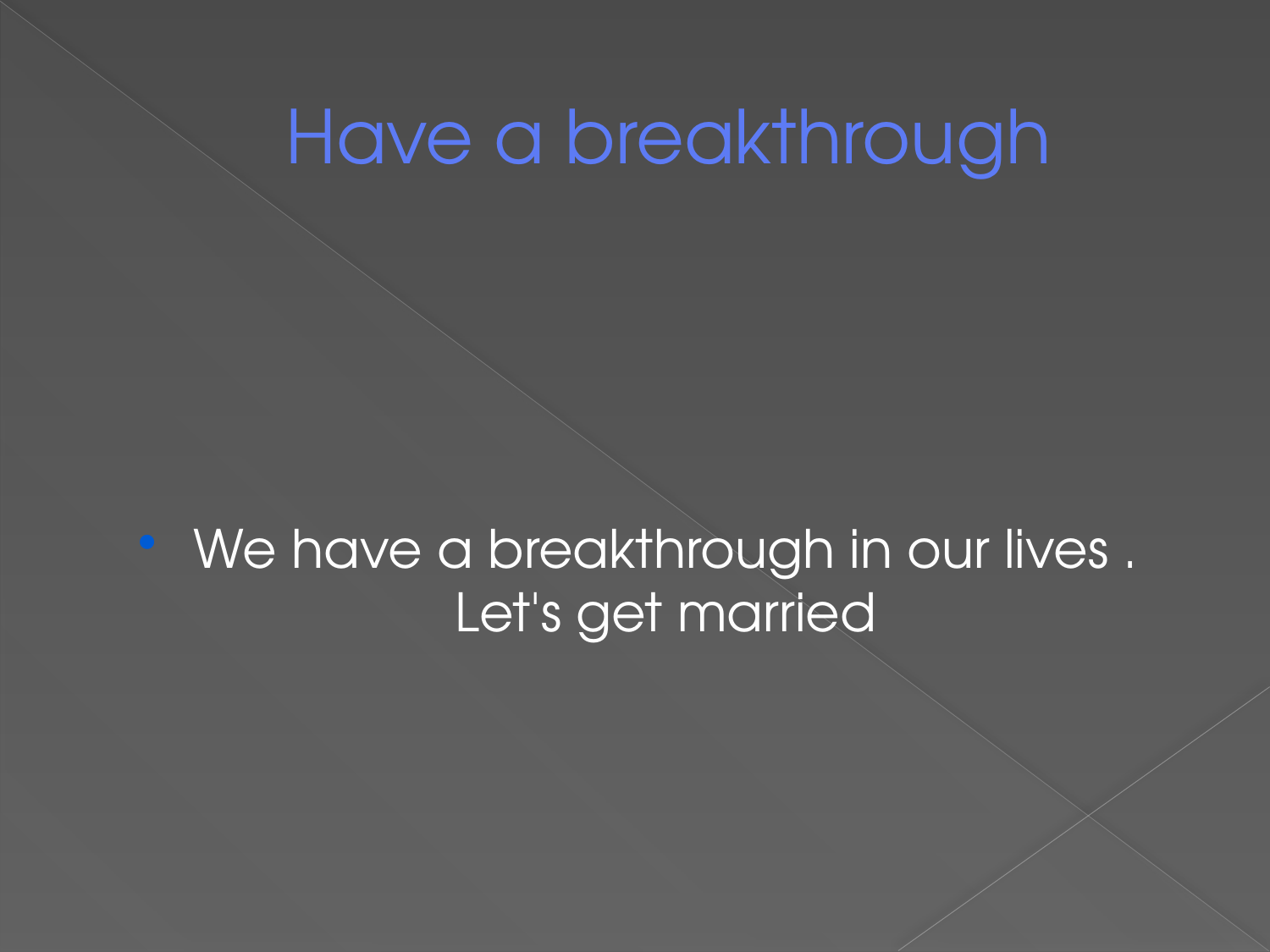

# Have a breakthrough
We have a breakthrough in our lives . Let's get married